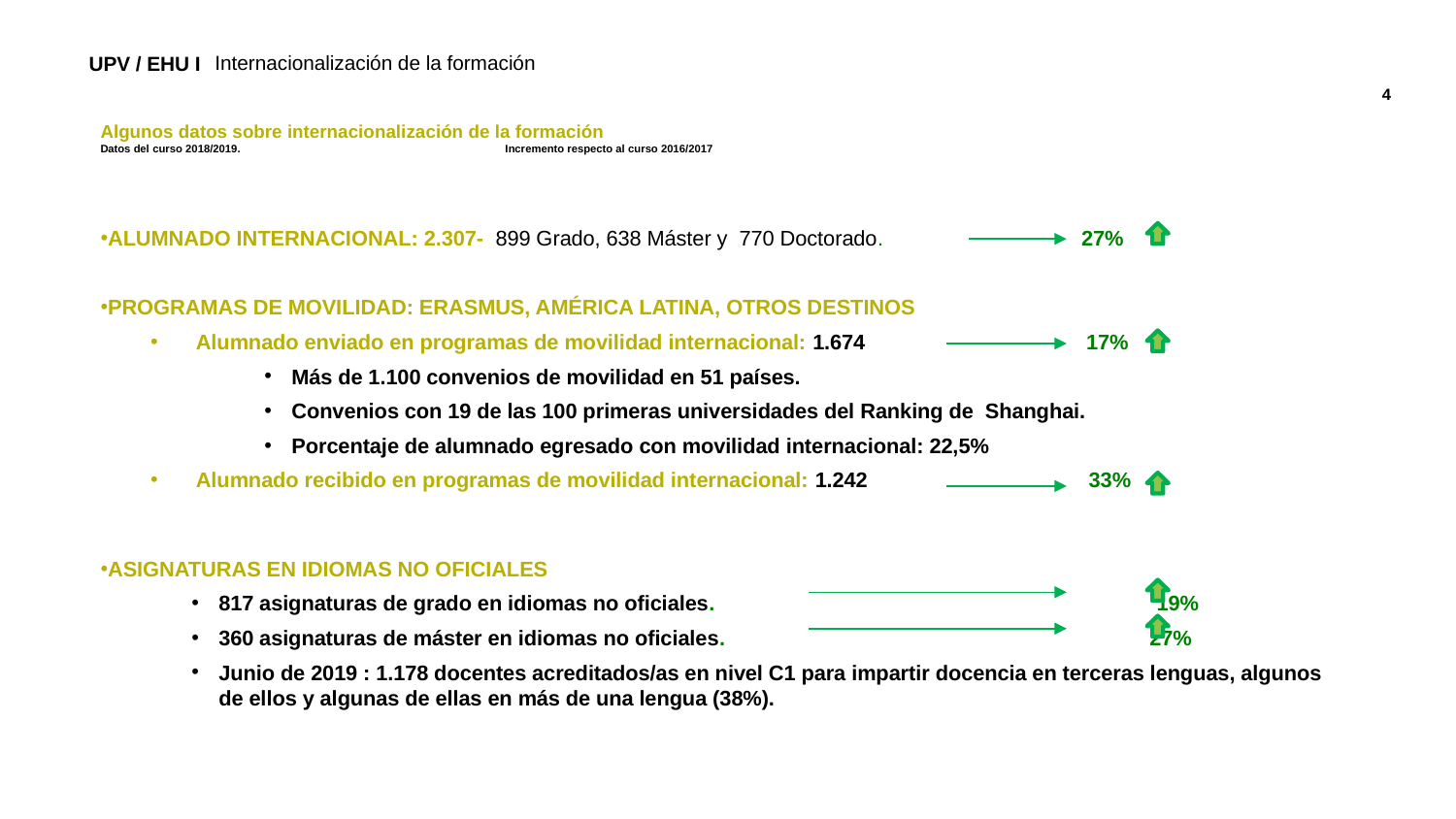

Internacionalización de la formación
4
4
# Algunos datos sobre internacionalización de la formación Datos del curso 2018/2019.                                                                                    Incremento respecto al curso 2016/2017
ALUMNADO INTERNACIONAL: 2.307-  899 Grado, 638 Máster y  770 Doctorado.                                  27%

PROGRAMAS DE MOVILIDAD: ERASMUS, AMÉRICA LATINA, OTROS DESTINOS
Alumnado enviado en programas de movilidad internacional: 1.674                                      17%
Más de 1.100 convenios de movilidad en 51 países.
Convenios con 19 de las 100 primeras universidades del Ranking de  Shanghai.
Porcentaje de alumnado egresado con movilidad internacional: 22,5%
Alumnado recibido en programas de movilidad internacional: 1.242                                      33%

ASIGNATURAS EN IDIOMAS NO OFICIALES
817 asignaturas de grado en idiomas no oficiales.                                                                            19%
360 asignaturas de máster en idiomas no oficiales.                                                                         27%
Junio de 2019 : 1.178 docentes acreditados/as en nivel C1 para impartir docencia en terceras lenguas, algunos de ellos y algunas de ellas en más de una lengua (38%).